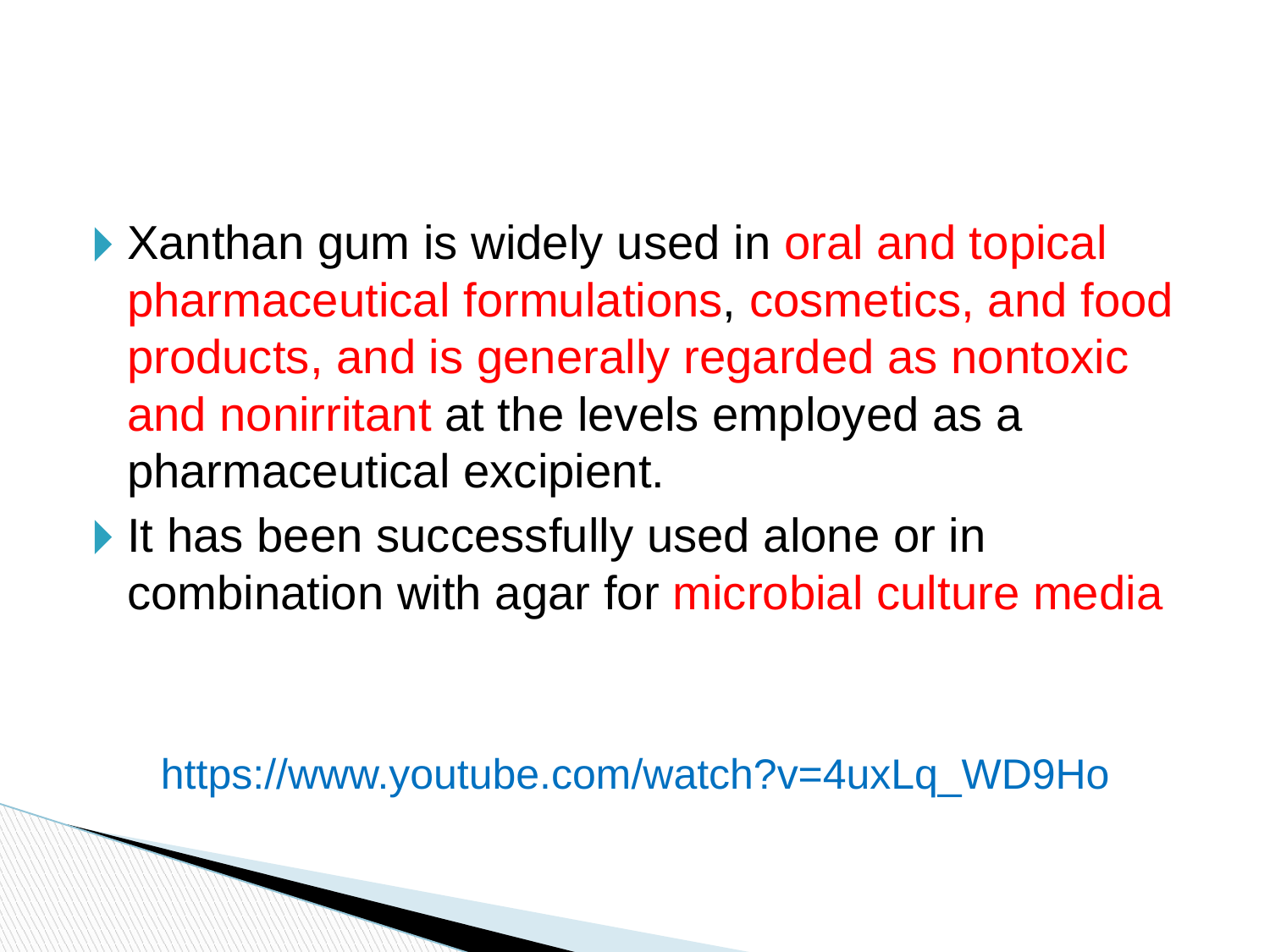

#
Xanthan gum is widely used in oral and topical pharmaceutical formulations, cosmetics, and food products, and is generally regarded as nontoxic and nonirritant at the levels employed as a pharmaceutical excipient.
It has been successfully used alone or in combination with agar for microbial culture media
https://www.youtube.com/watch?v=4uxLq_WD9Ho